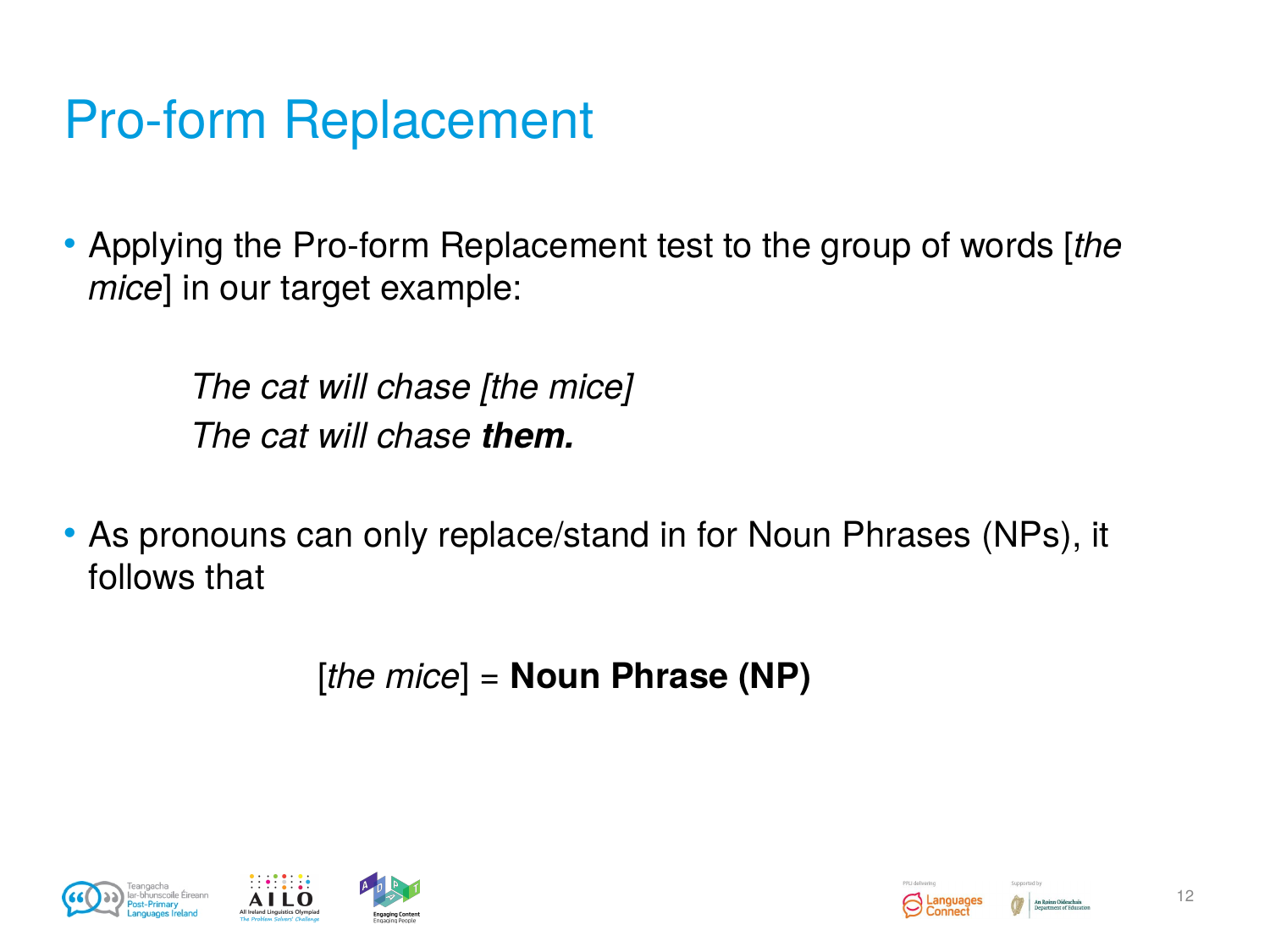

# Pro-form Replacement
Applying the Pro-form Replacement test to the group of words [the mice] in our target example:

	The cat will chase [the mice]
            	The cat will chase them.

As pronouns can only replace/stand in for Noun Phrases (NPs), it follows that

  		[the mice] = Noun Phrase (NP)

12